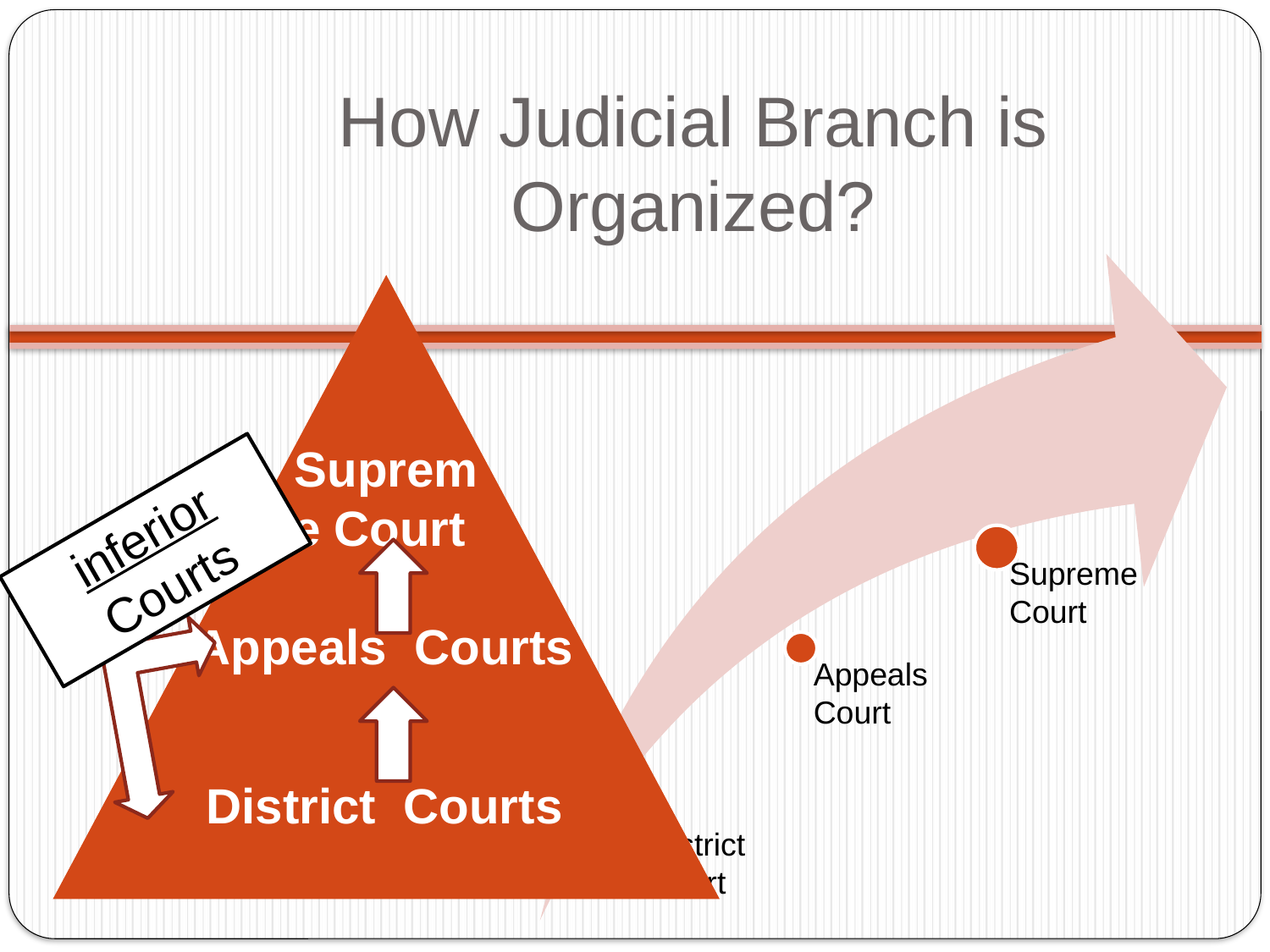

How Judicial Branch is Organized?
District Court
Appeals Court
Supreme Court

Supreme Court
inferior Courts

Appeals  Courts

District  Courts